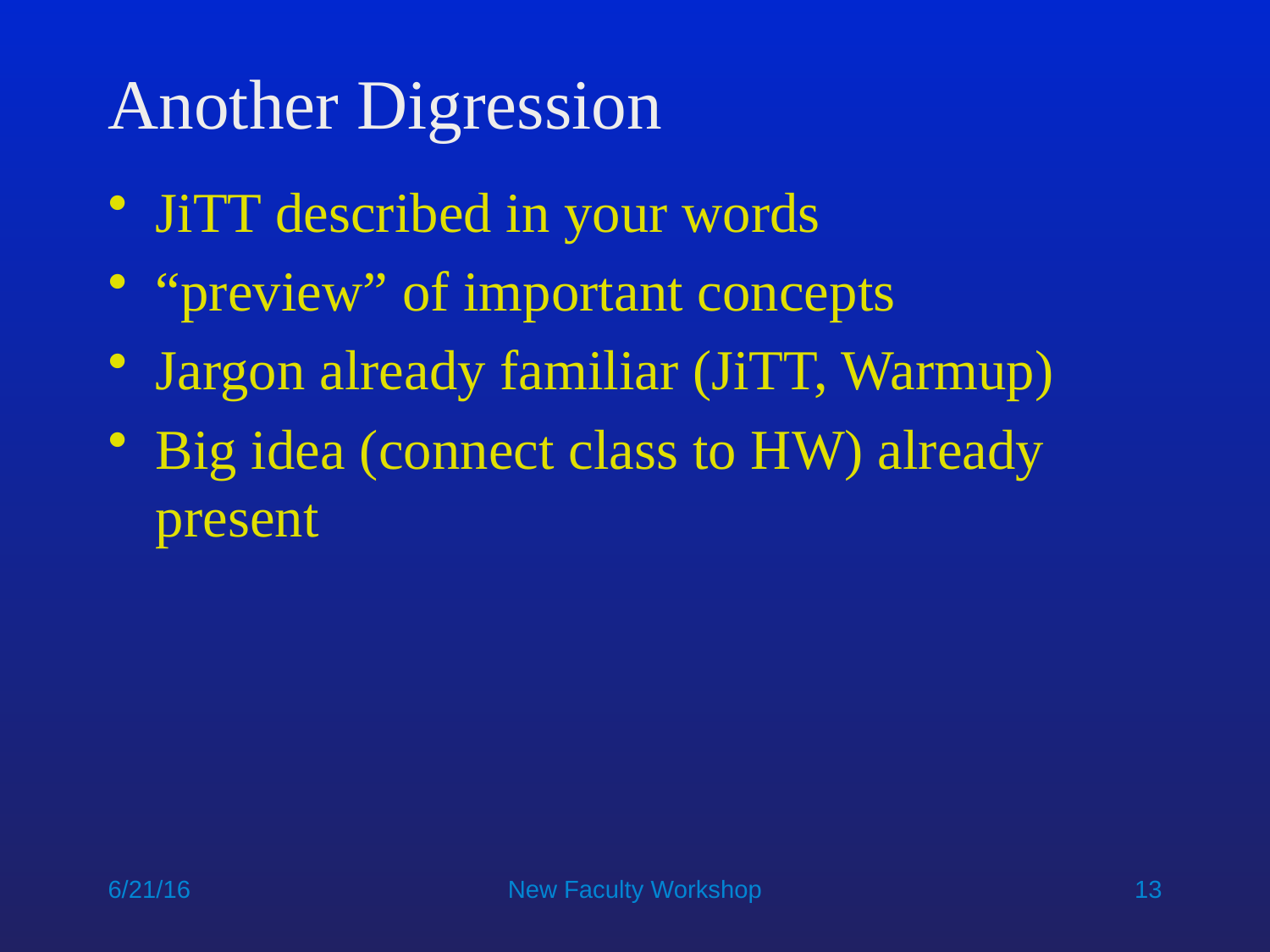

# Another Digression
JiTT described in your words
“preview” of important concepts
Jargon already familiar (JiTT, Warmup)
Big idea (connect class to HW) already present

6/21/16
New Faculty Workshop